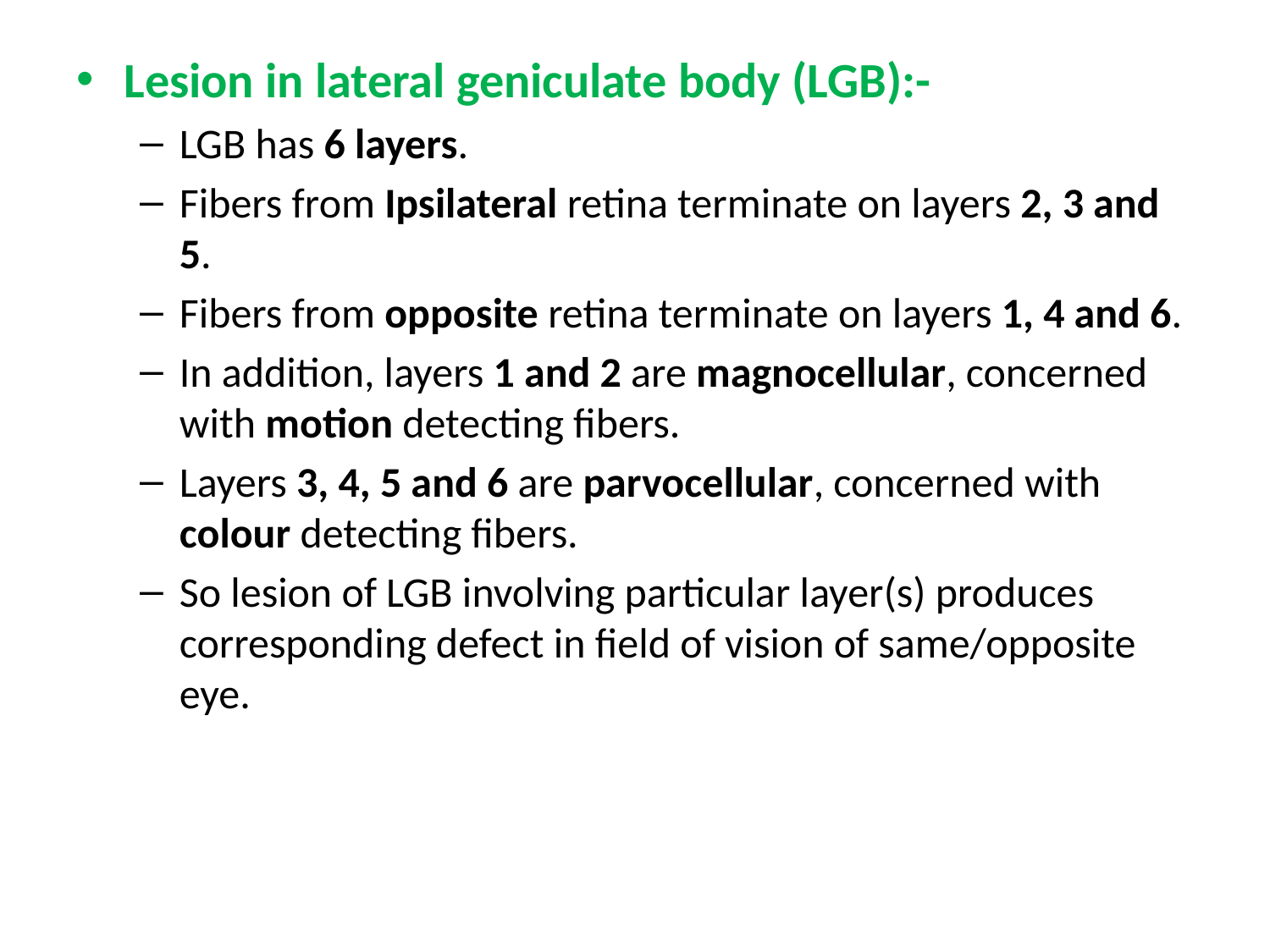

Lesion in lateral geniculate body (LGB):-
LGB has 6 layers.
Fibers from Ipsilateral retina terminate on layers 2, 3 and 5.
Fibers from opposite retina terminate on layers 1, 4 and 6.
In addition, layers 1 and 2 are magnocellular, concerned with motion detecting fibers.
Layers 3, 4, 5 and 6 are parvocellular, concerned with colour detecting fibers.
So lesion of LGB involving particular layer(s) produces corresponding defect in field of vision of same/opposite eye.